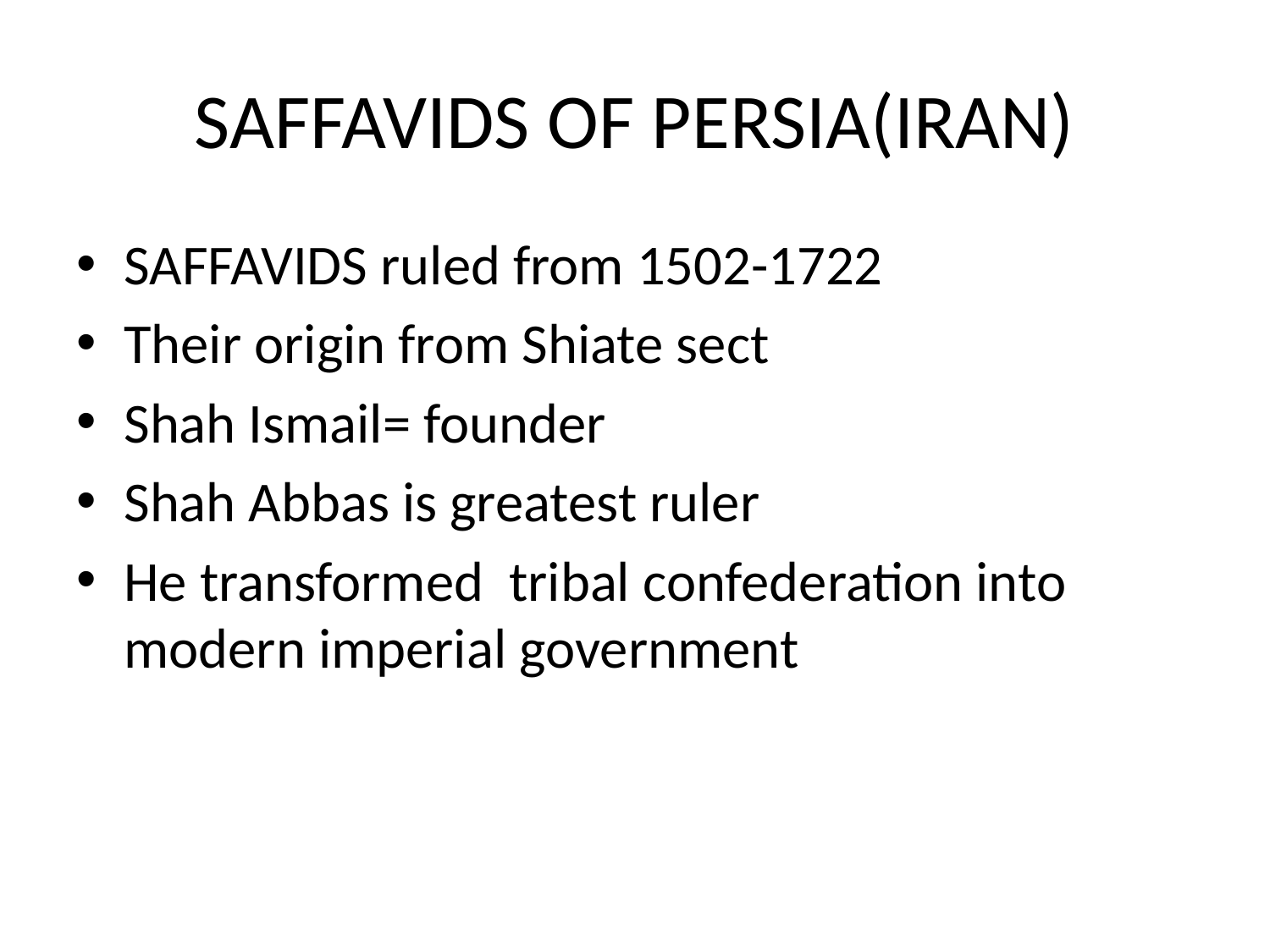

# SAFFAVIDS OF PERSIA(IRAN)
SAFFAVIDS ruled from 1502-1722
Their origin from Shiate sect
Shah Ismail= founder
Shah Abbas is greatest ruler
He transformed  tribal confederation into modern imperial government